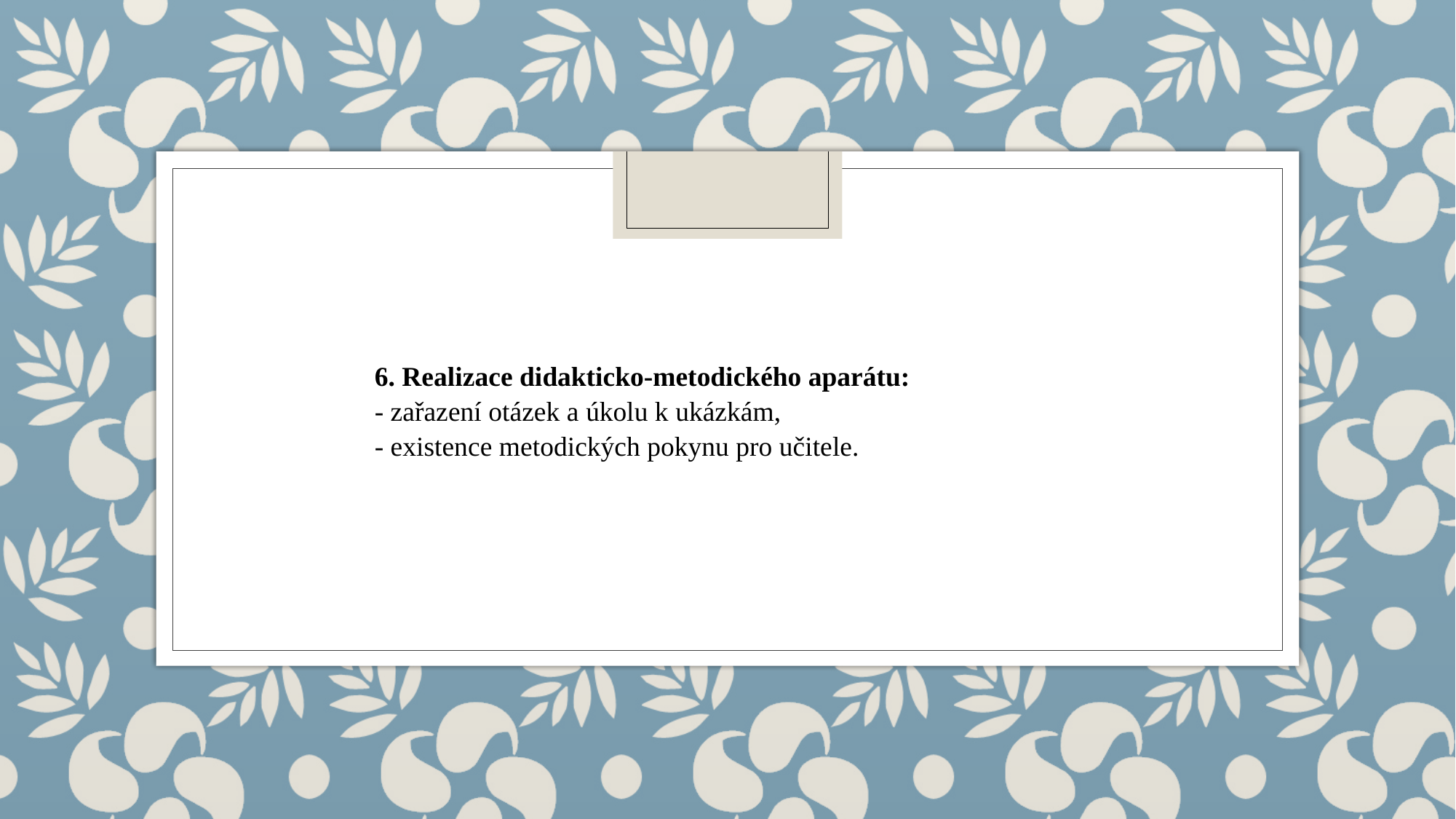

#
6. Realizace didakticko-metodického aparátu:
- zařazení otázek a úkolu k ukázkám,
- existence metodických pokynu pro učitele.